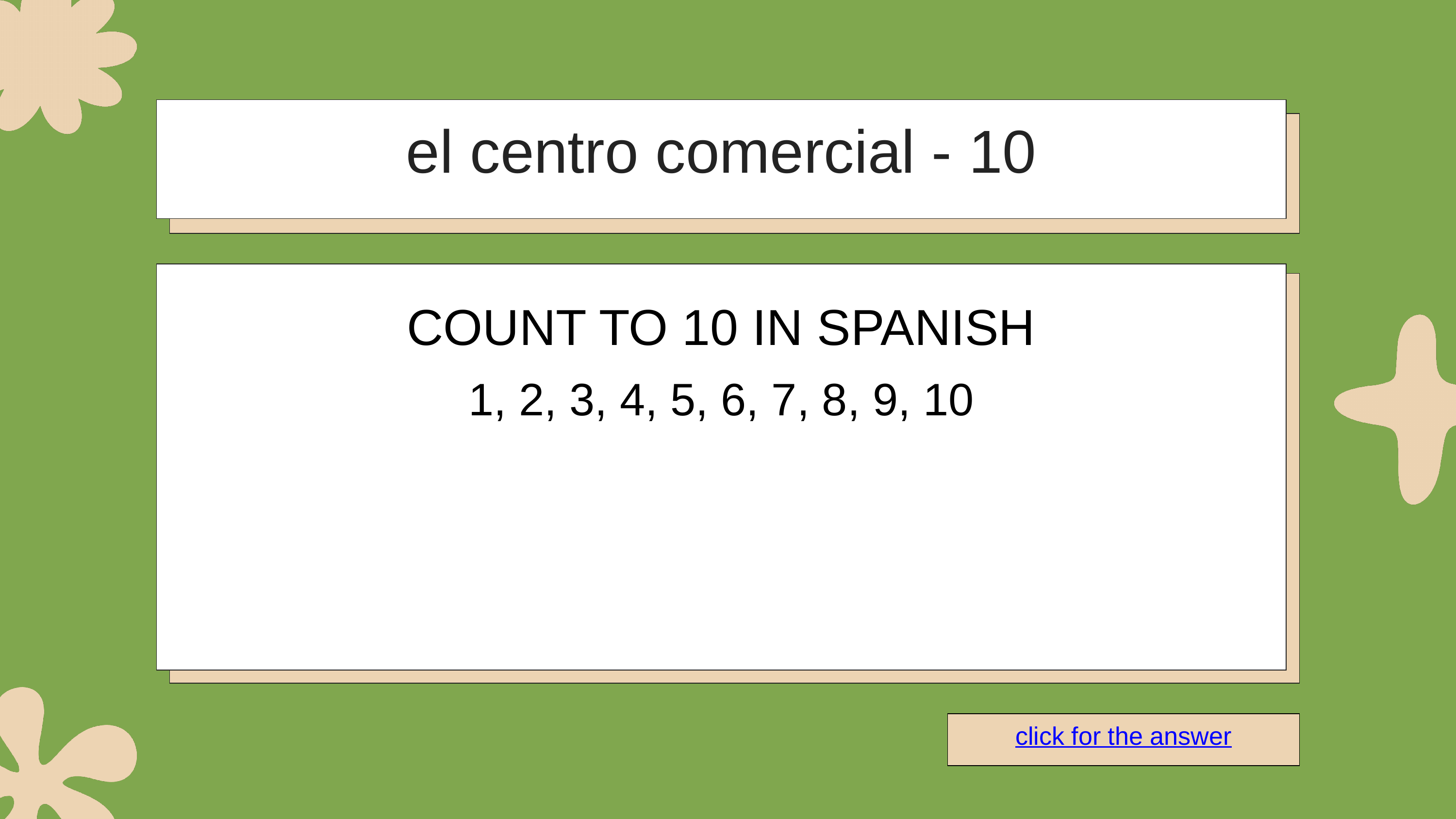

el centro comercial - 10

COUNT TO 10 IN SPANISH

1, 2, 3, 4, 5, 6, 7, 8, 9, 10

click for the answer